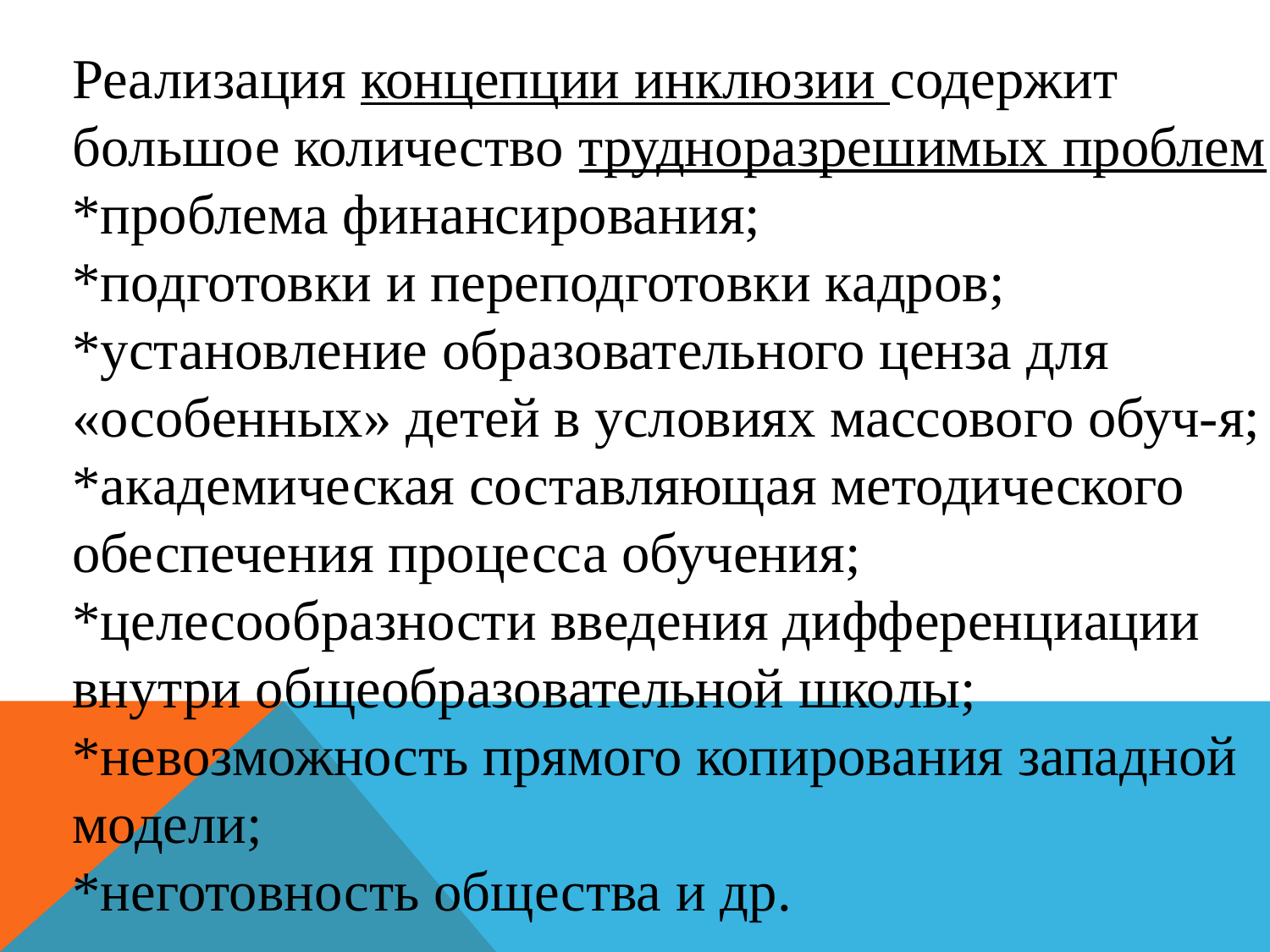

Реализация концепции инклюзии содержит
большое количество трудноразрешимых проблем:
*проблема финансирования;
*подготовки и переподготовки кадров;
*установление образовательного ценза для
«особенных» детей в условиях массового обуч-я;
*академическая составляющая методического
обеспечения процесса обучения;
*целесообразности введения дифференциации
внутри общеобразовательной школы;
*невозможность прямого копирования западной
модели;
*неготовность общества и др.